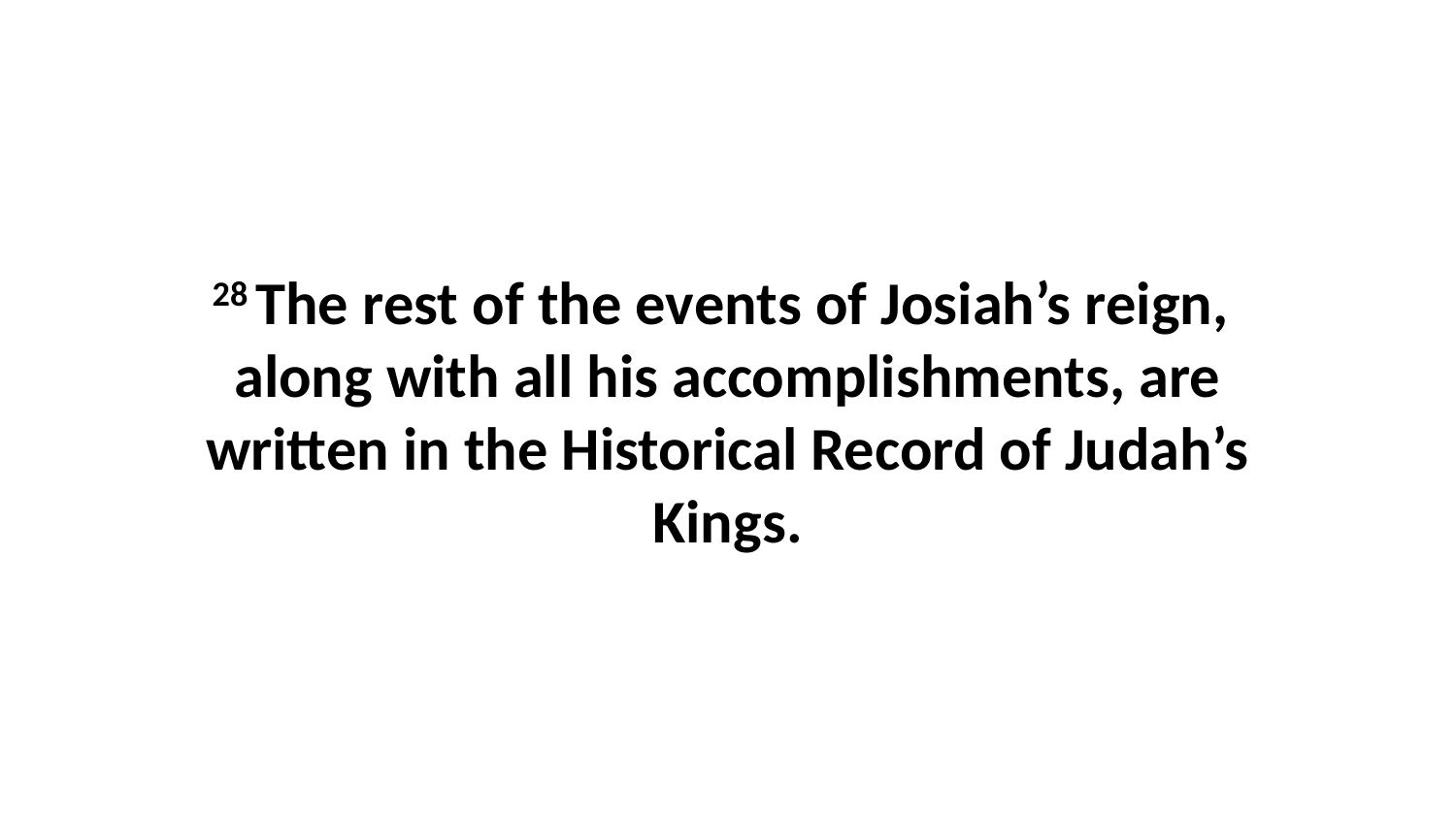

28 The rest of the events of Josiah’s reign,  along with all his accomplishments, are written in the Historical Record of Judah’s Kings.